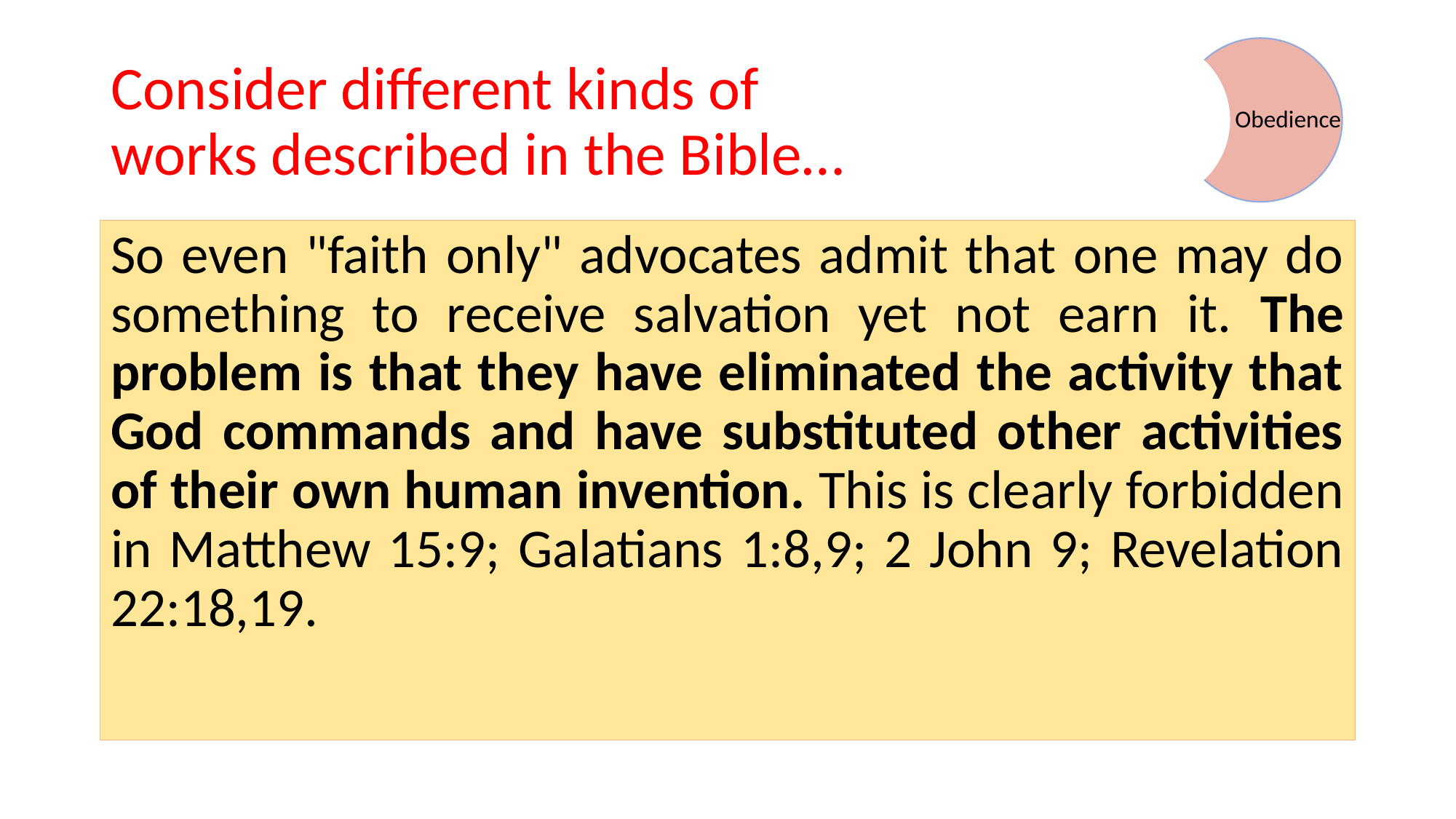

# Consider different kinds of works described in the Bible…
Obedience
So even "faith only" advocates admit that one may do something to receive salvation yet not earn it. The problem is that they have eliminated the activity that God commands and have substituted other activities of their own human invention. This is clearly forbidden in Matthew 15:9; Galatians 1:8,9; 2 John 9; Revelation 22:18,19.